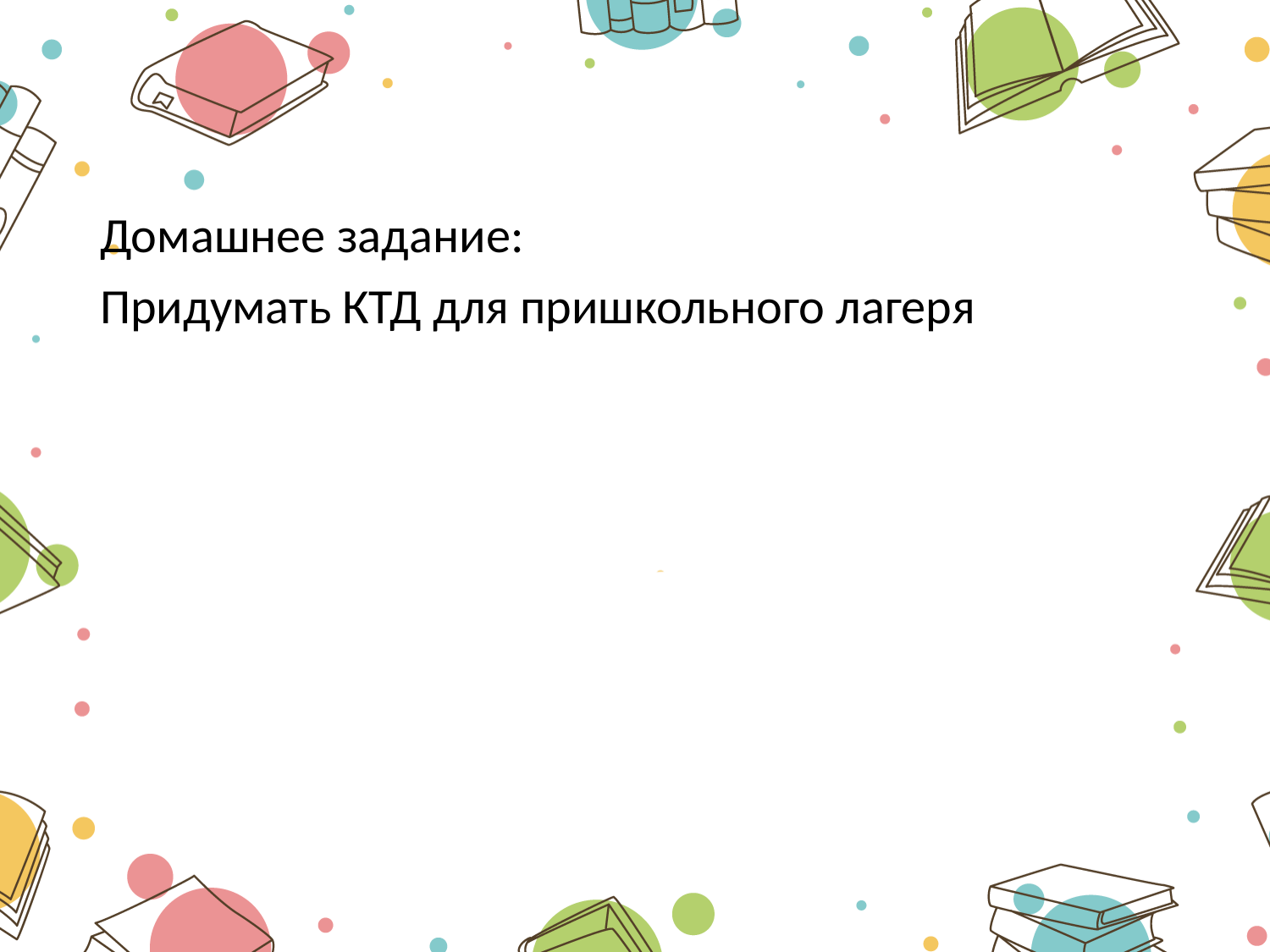

Домашнее задание:
Придумать КТД для пришкольного лагеря